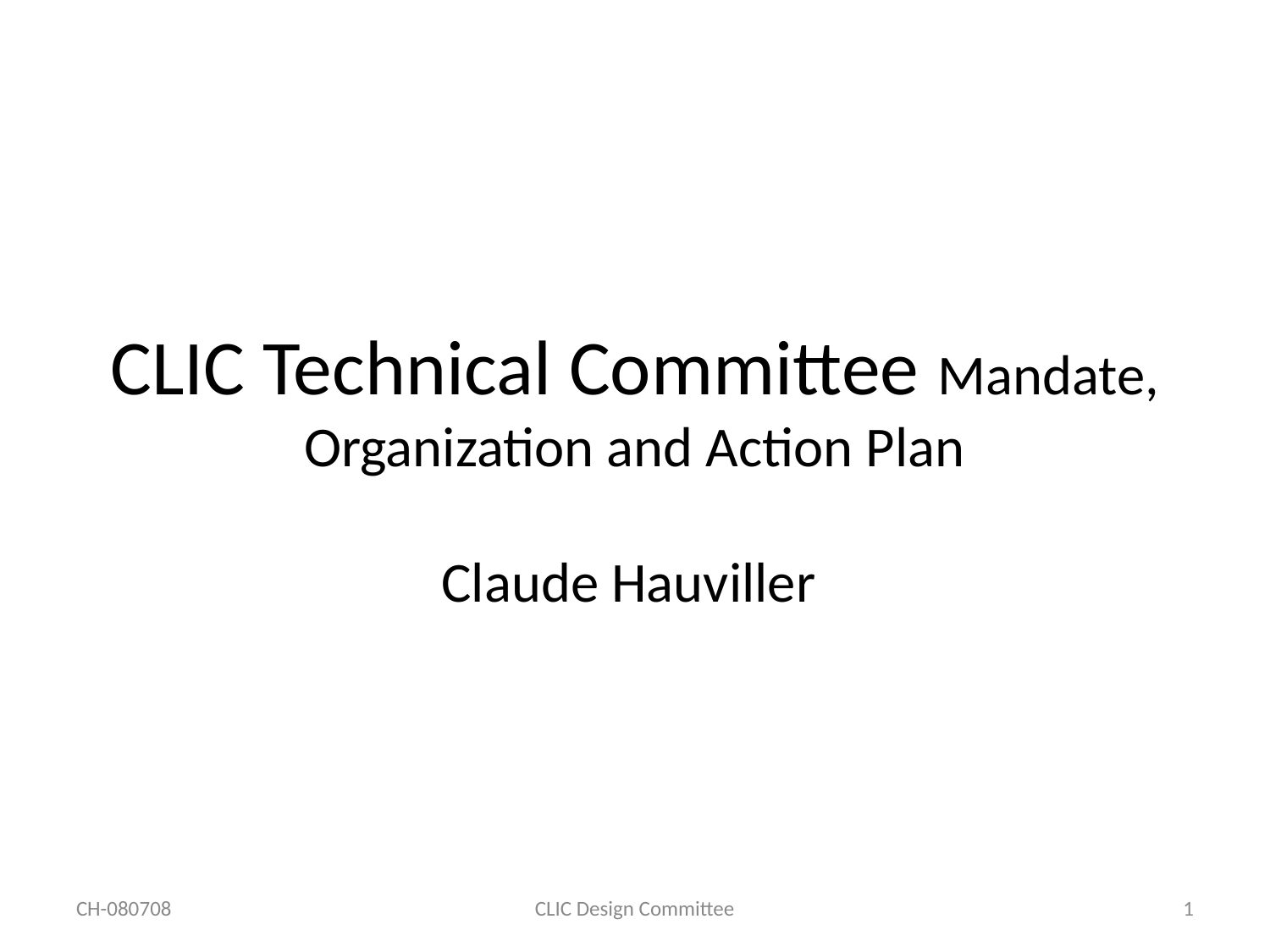

# CLIC Technical Committee Mandate, Organization and Action Plan Claude Hauviller
CH-080708

CLIC Design Committee

1